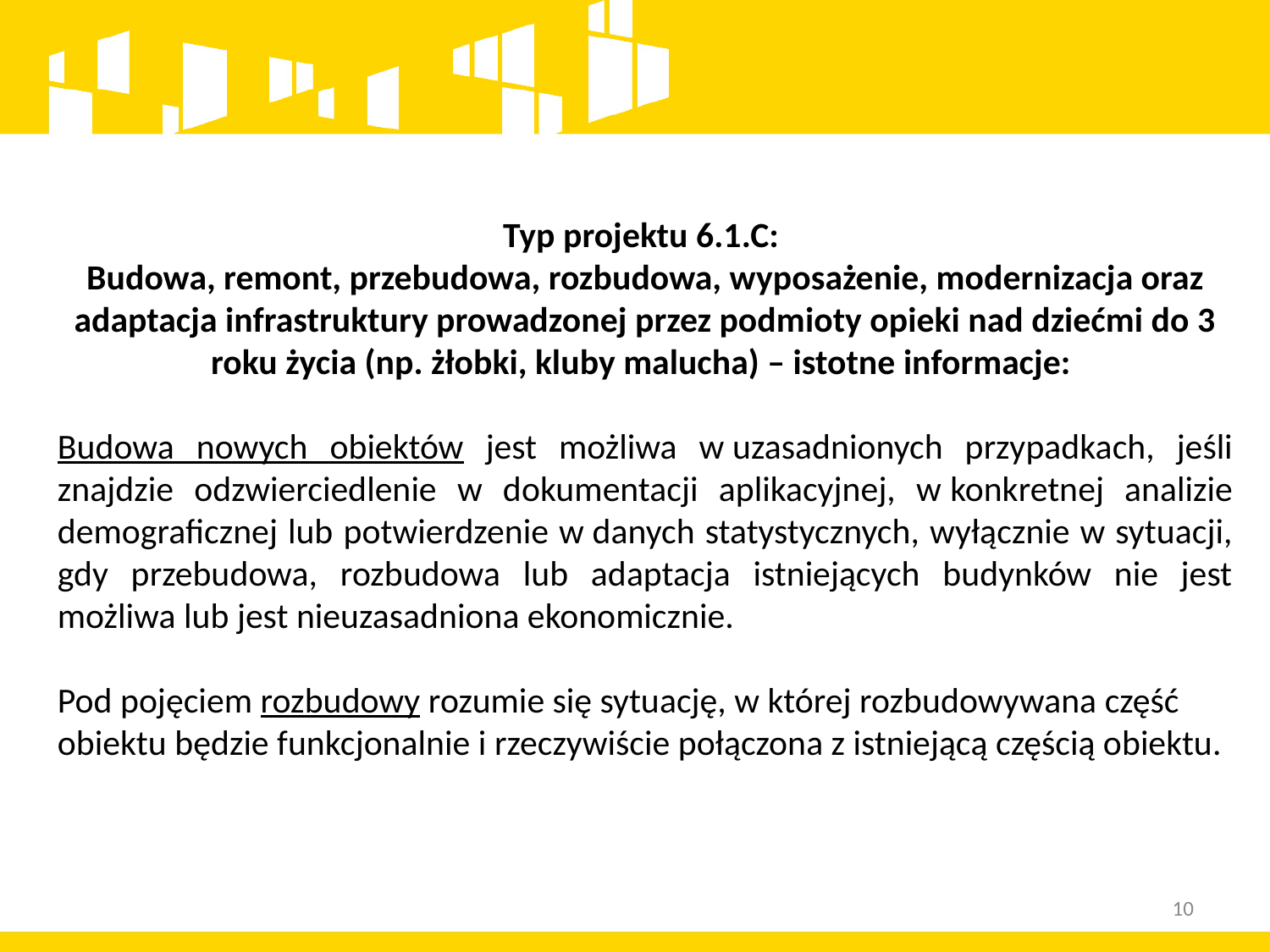

Typ projektu 6.1.C:
Budowa, remont, przebudowa, rozbudowa, wyposażenie, modernizacja oraz adaptacja infrastruktury prowadzonej przez podmioty opieki nad dziećmi do 3 roku życia (np. żłobki, kluby malucha) – istotne informacje:

Budowa nowych obiektów jest możliwa w uzasadnionych przypadkach, jeśli znajdzie odzwierciedlenie w dokumentacji aplikacyjnej, w konkretnej analizie demograficznej lub potwierdzenie w danych statystycznych, wyłącznie w sytuacji, gdy przebudowa, rozbudowa lub adaptacja istniejących budynków nie jest możliwa lub jest nieuzasadniona ekonomicznie.

Pod pojęciem rozbudowy rozumie się sytuację, w której rozbudowywana część obiektu będzie funkcjonalnie i rzeczywiście połączona z istniejącą częścią obiektu.

10